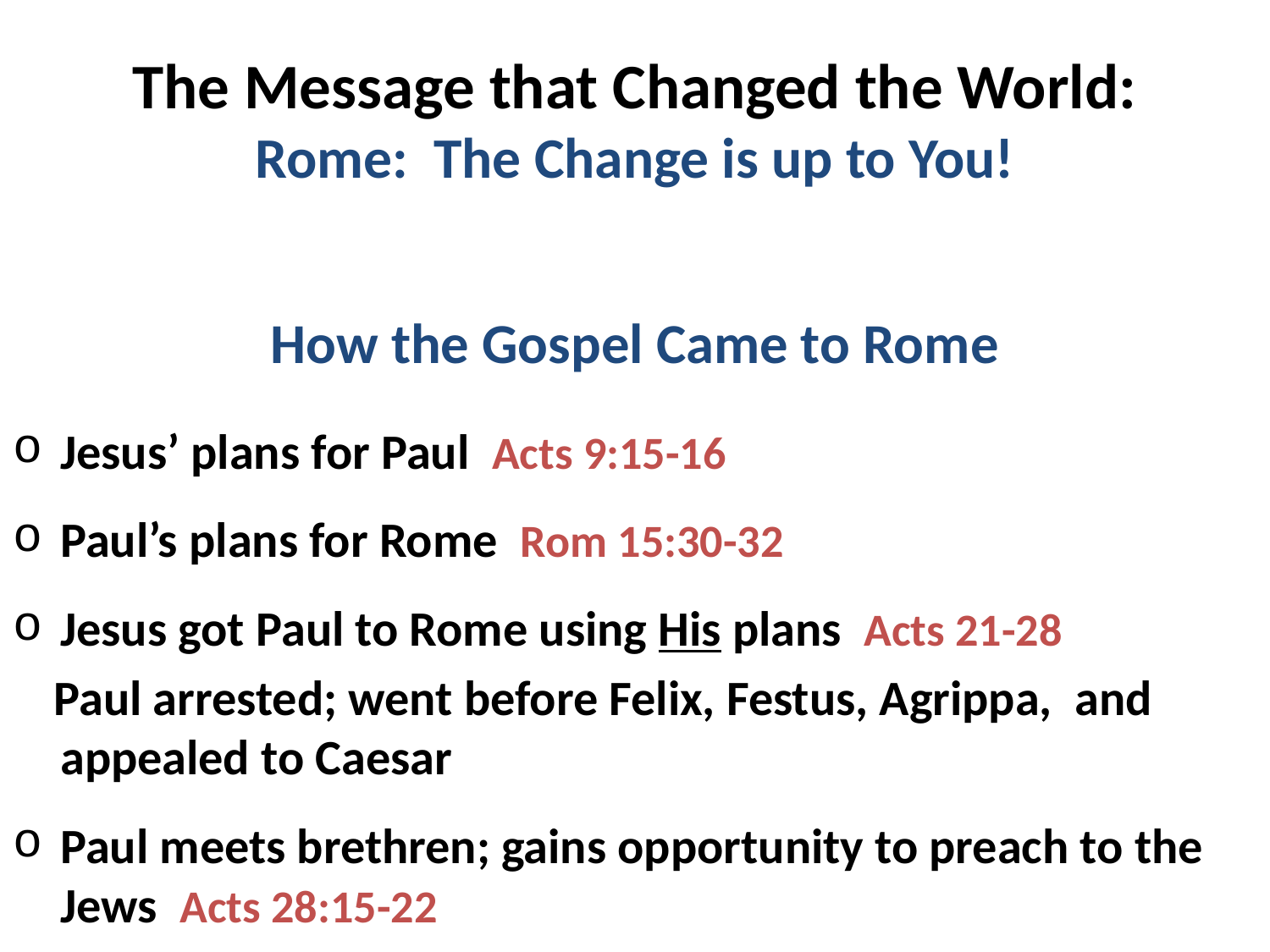

# The Message that Changed the World: Rome:  The Change is up to You!

How the Gospel Came to Rome

Jesus’ plans for Paul  Acts 9:15-16

Paul’s plans for Rome  Rom 15:30-32

Jesus got Paul to Rome using His plans  Acts 21-28
    Paul arrested; went before Felix, Festus, Agrippa,  and appealed to Caesar

Paul meets brethren; gains opportunity to preach to the Jews  Acts 28:15-22